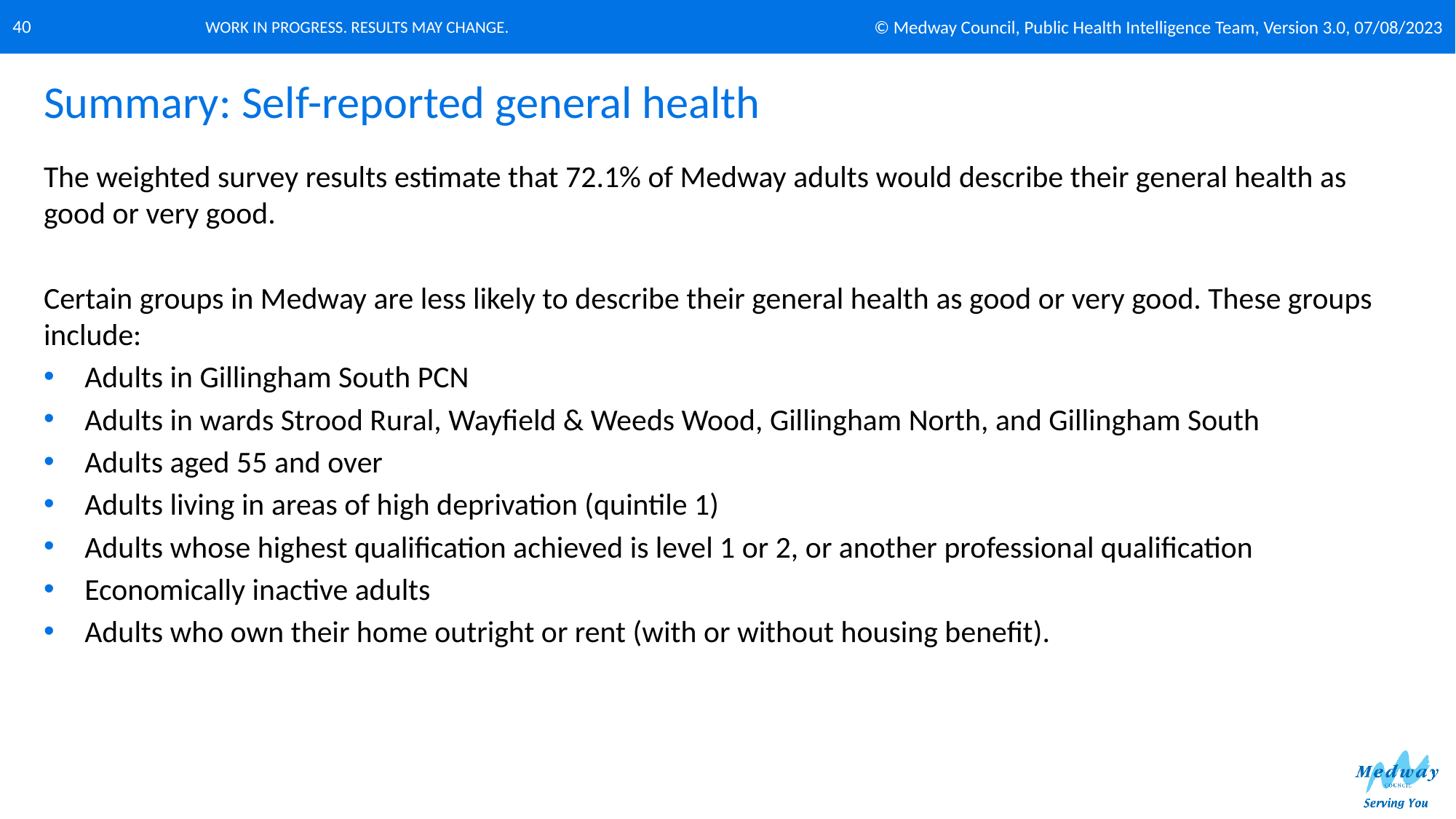

© Medway Council, Public Health Intelligence Team, Version 3.0, 07/08/2023
40
# Summary: Self-reported general health
The weighted survey results estimate that 72.1% of Medway adults would describe their general health as good or very good.

Certain groups in Medway are less likely to describe their general health as good or very good. These groups include:
Adults in Gillingham South PCN
Adults in wards Strood Rural, Wayfield & Weeds Wood, Gillingham North, and Gillingham South
Adults aged 55 and over
Adults living in areas of high deprivation (quintile 1)
Adults whose highest qualification achieved is level 1 or 2, or another professional qualification
Economically inactive adults
Adults who own their home outright or rent (with or without housing benefit).